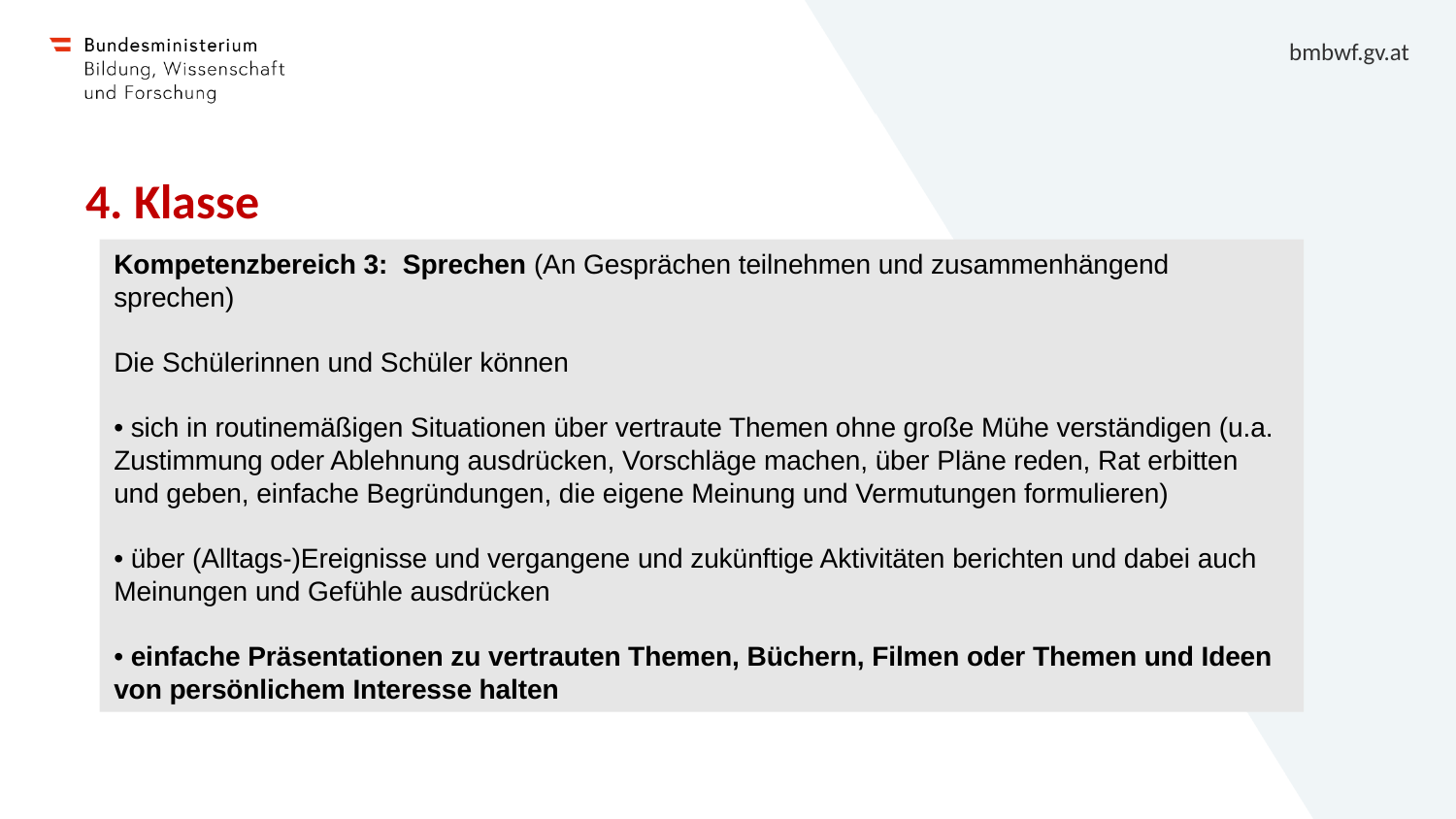

# 4. Klasse
Kompetenzbereich 3:  Sprechen (An Gesprächen teilnehmen und zusammenhängend sprechen)

Die Schülerinnen und Schüler können

• sich in routinemäßigen Situationen über vertraute Themen ohne große Mühe verständigen (u.a. Zustimmung oder Ablehnung ausdrücken, Vorschläge machen, über Pläne reden, Rat erbitten und geben, einfache Begründungen, die eigene Meinung und Vermutungen formulieren)

• über (Alltags-)Ereignisse und vergangene und zukünftige Aktivitäten berichten und dabei auch Meinungen und Gefühle ausdrücken

• einfache Präsentationen zu vertrauten Themen, Büchern, Filmen oder Themen und Ideen von persönlichem Interesse halten